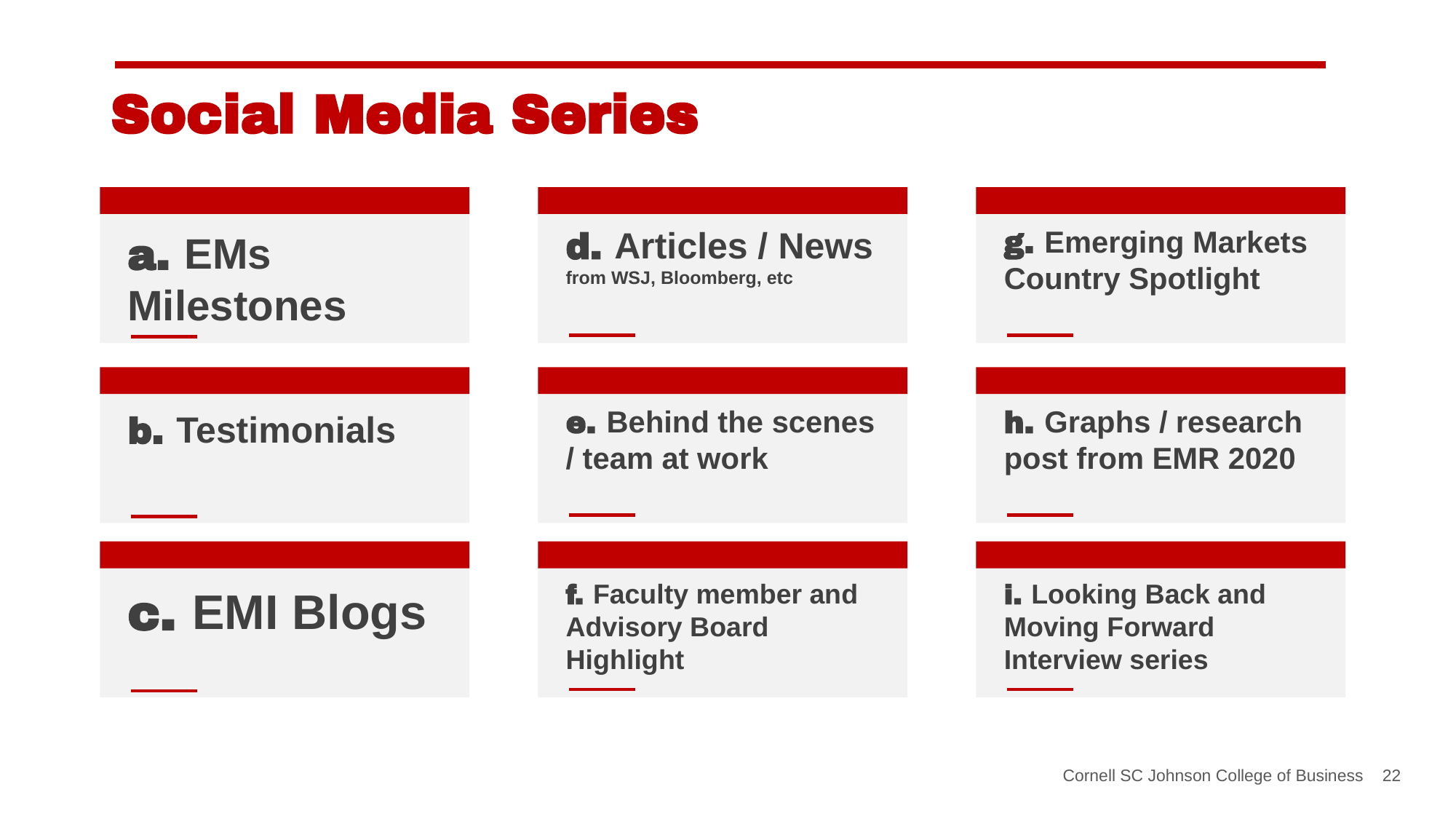

Social Media Series

a. EMs Milestones

d. Articles / News
from WSJ, Bloomberg, etc

g. Emerging Markets Country Spotlight

b. Testimonials

h. Graphs / research post from EMR 2020

e. Behind the scenes / team at work

f. Faculty member and Advisory Board Highlight

i. Looking Back and Moving Forward Interview series

c. EMI Blogs
Cornell SC Johnson College of Business    22